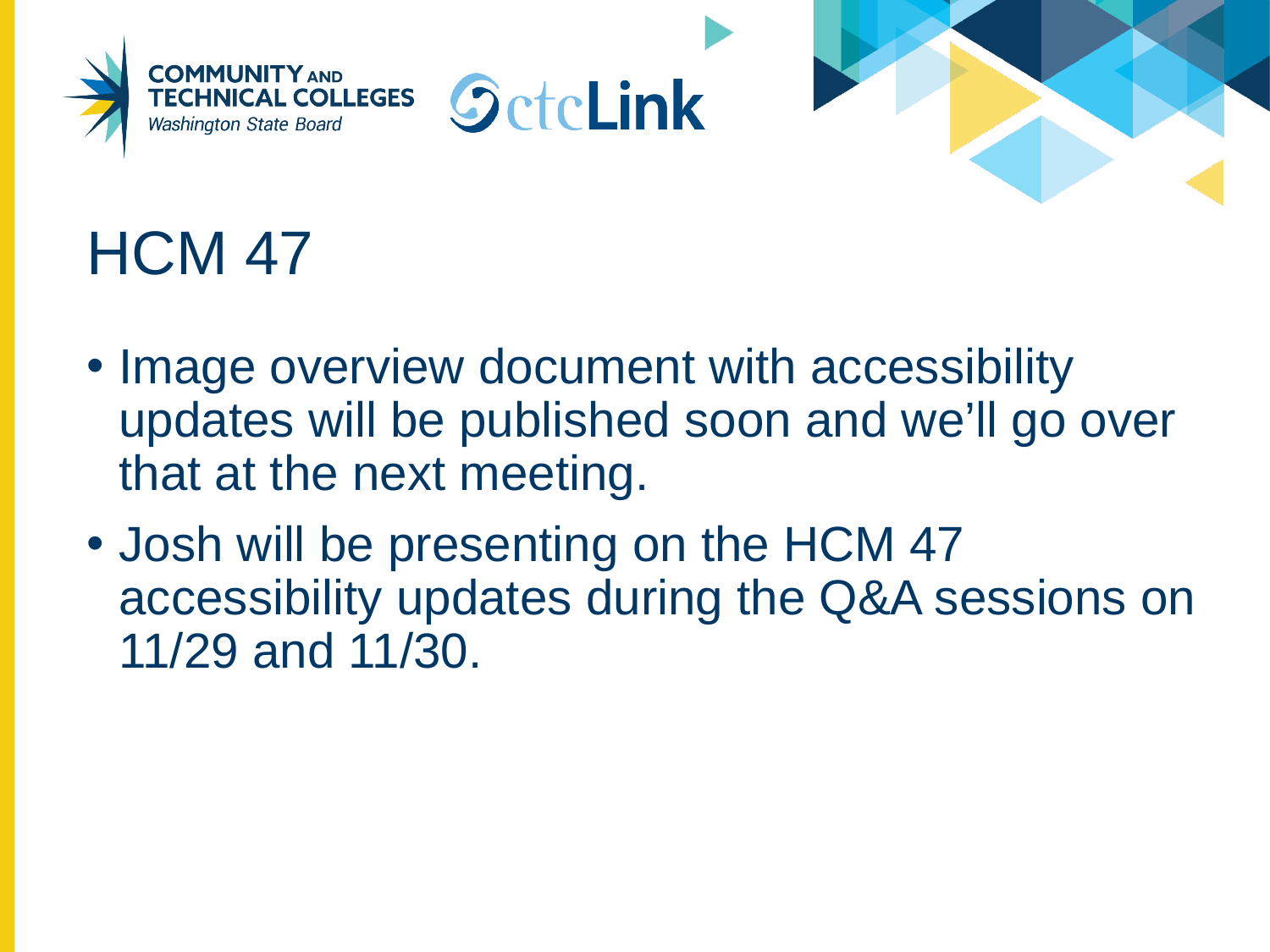

# HCM 47
Image overview document with accessibility updates will be published soon and we’ll go over that at the next meeting.
Josh will be presenting on the HCM 47 accessibility updates during the Q&A sessions on 11/29 and 11/30.